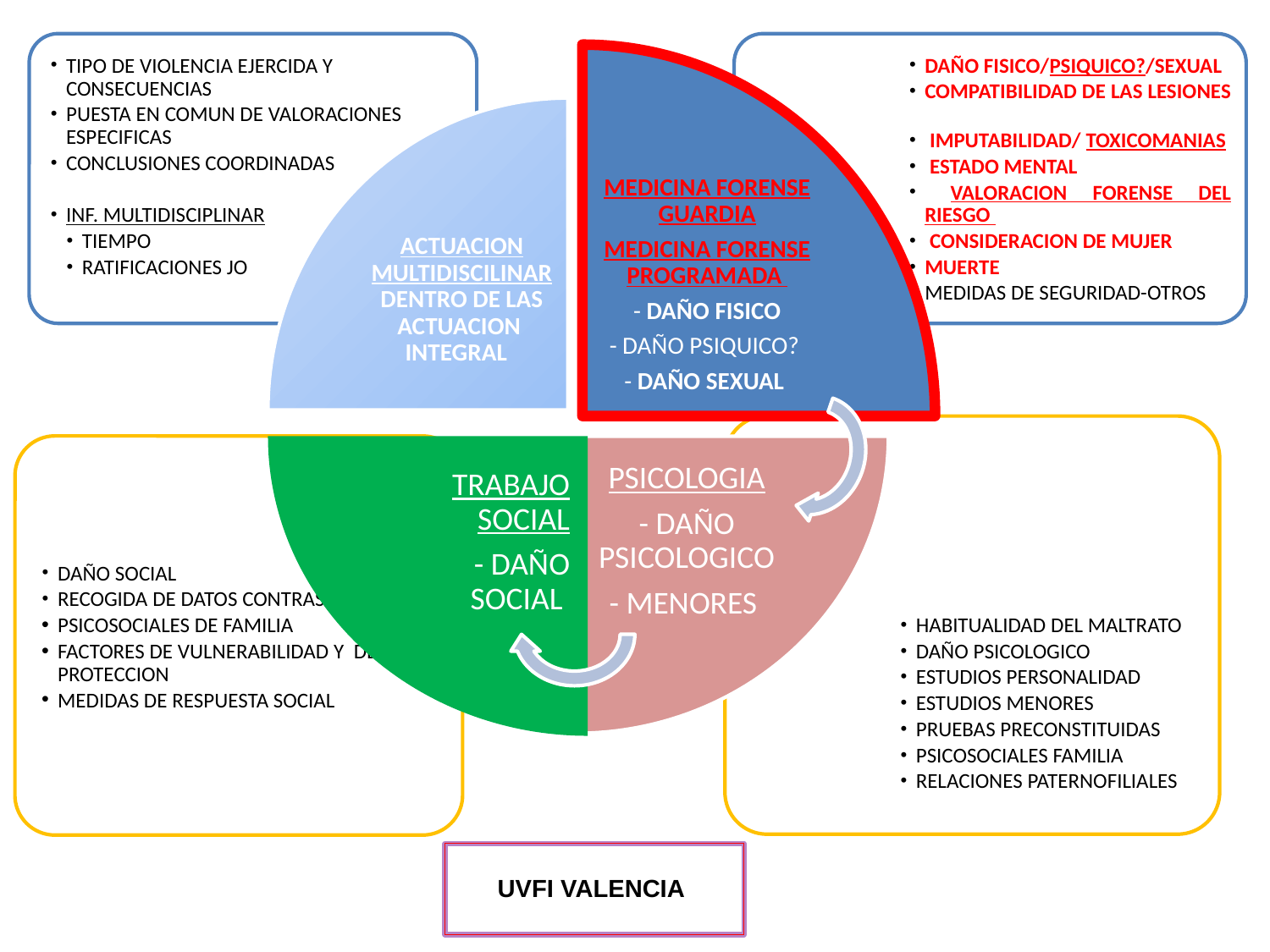

HABITUALIDAD DEL MALTRATO
DAÑO PSICOLOGICO
ESTUDIOS PERSONALIDAD
ESTUDIOS MENORES
PRUEBAS PRECONSTITUIDAS
PSICOSOCIALES FAMILIA
RELACIONES PATERNOFILIALES
DAÑO SOCIAL
RECOGIDA DE DATOS CONTRASTADOS
PSICOSOCIALES DE FAMILIA
FACTORES DE VULNERABILIDAD Y  DE PROTECCION
MEDIDAS DE RESPUESTA SOCIAL
DAÑO FISICO/PSIQUICO?/SEXUAL
COMPATIBILIDAD DE LAS LESIONES
 IMPUTABILIDAD/ TOXICOMANIAS
 ESTADO MENTAL
 VALORACION FORENSE DEL RIESGO
 CONSIDERACION DE MUJER
MUERTE
MEDIDAS DE SEGURIDAD-OTROS
TIPO DE VIOLENCIA EJERCIDA Y CONSECUENCIAS
PUESTA EN COMUN DE VALORACIONES ESPECIFICAS
CONCLUSIONES COORDINADAS

INF. MULTIDISCIPLINAR
TIEMPO
RATIFICACIONES JO
ACTUACION MULTIDISCILINAR DENTRO DE LAS ACTUACION  INTEGRAL
MEDICINA FORENSE GUARDIA
MEDICINA FORENSE PROGRAMADA
- DAÑO FISICO
- DAÑO PSIQUICO?
- DAÑO SEXUAL
PSICOLOGIA
- DAÑO PSICOLOGICO
- MENORES
  TRABAJO SOCIAL
- DAÑO SOCIAL

UVFI VALENCIA